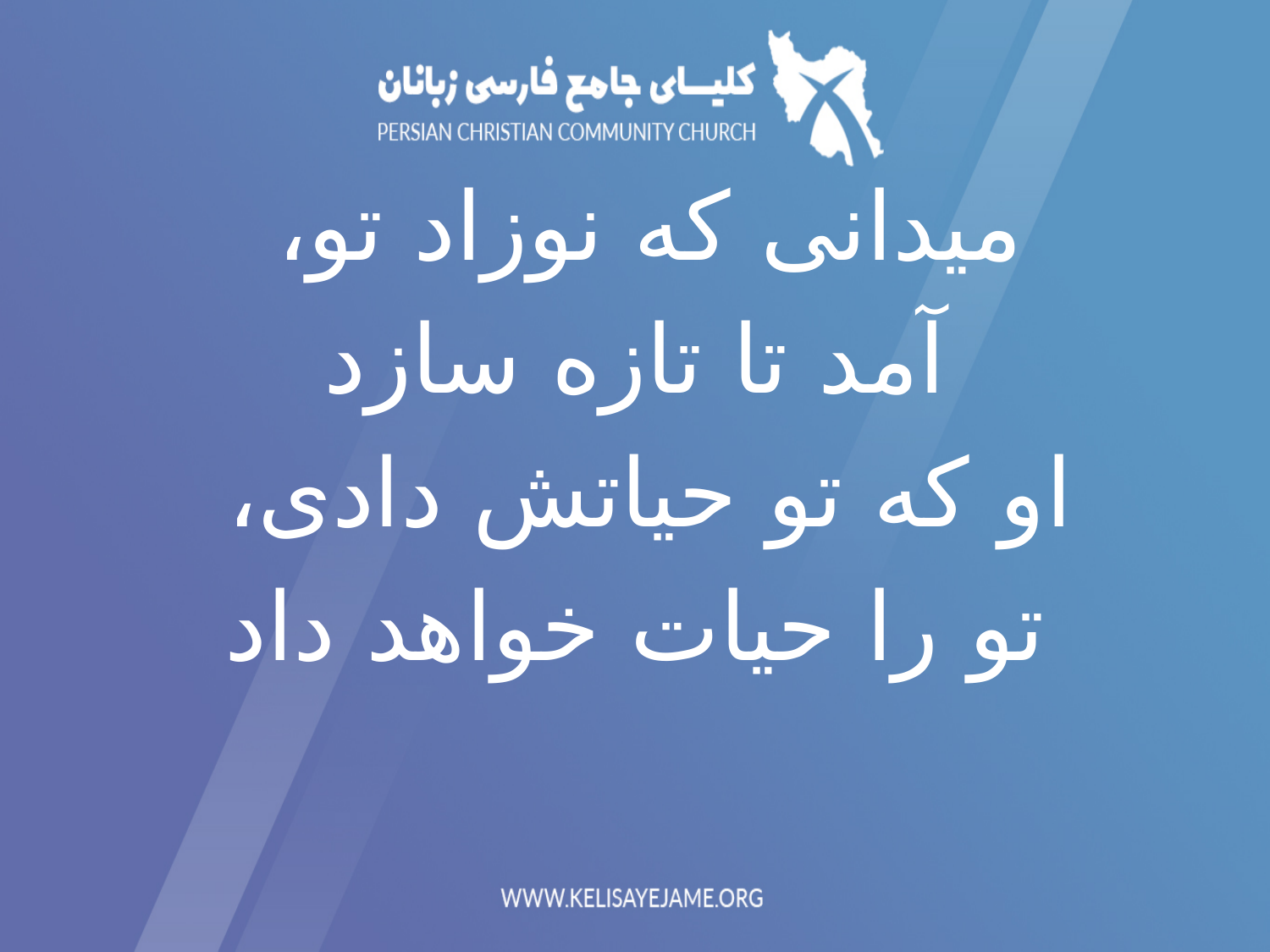

میدانی که نوزاد تو،
آمد تا تازه سازد
او که تو حیاتش دادی،
تو را حیات خواهد داد